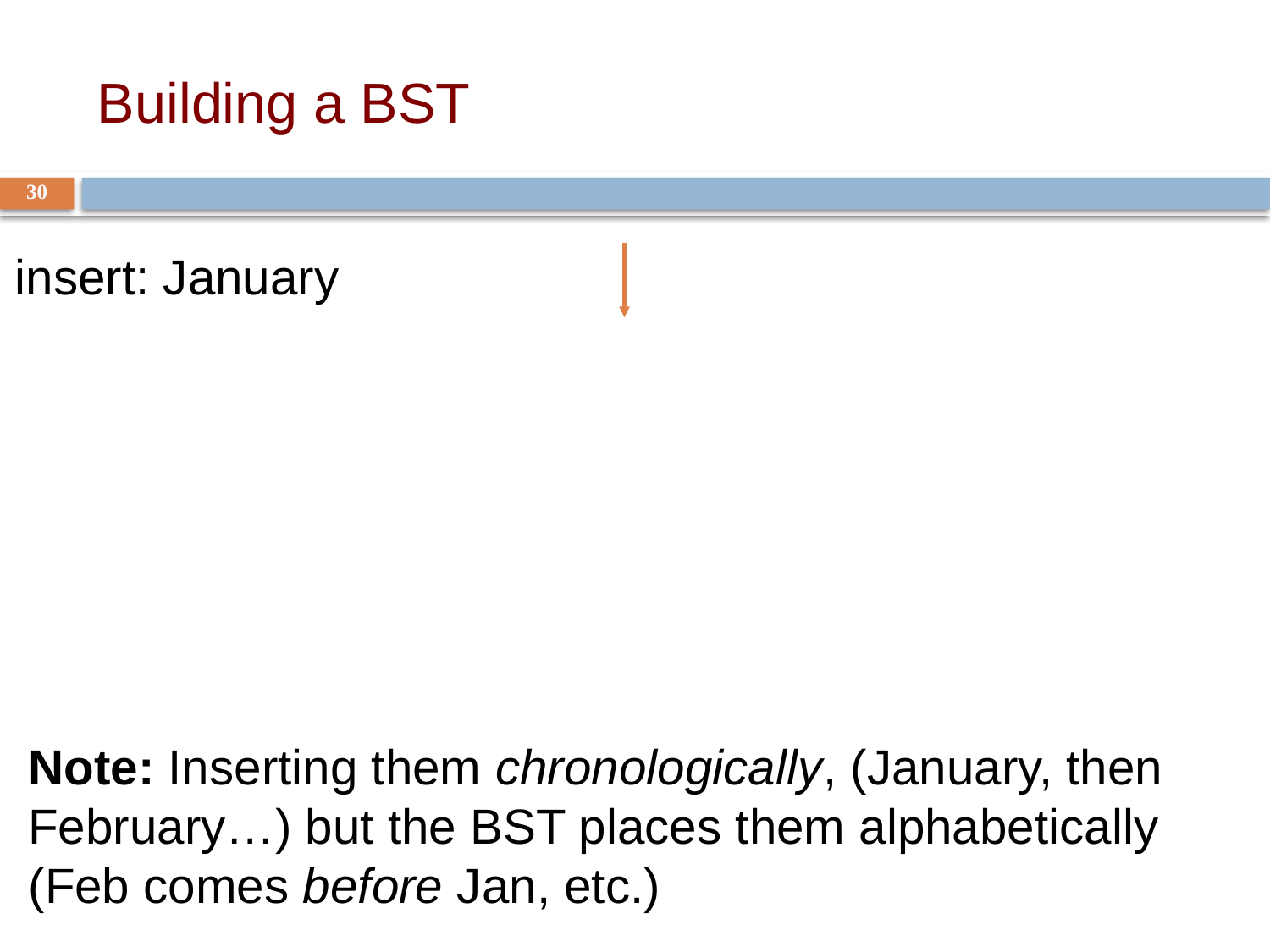

# Building a BST
30
insert: January
Note: Inserting them chronologically, (January, then February…) but the BST places them alphabetically (Feb comes before Jan, etc.)